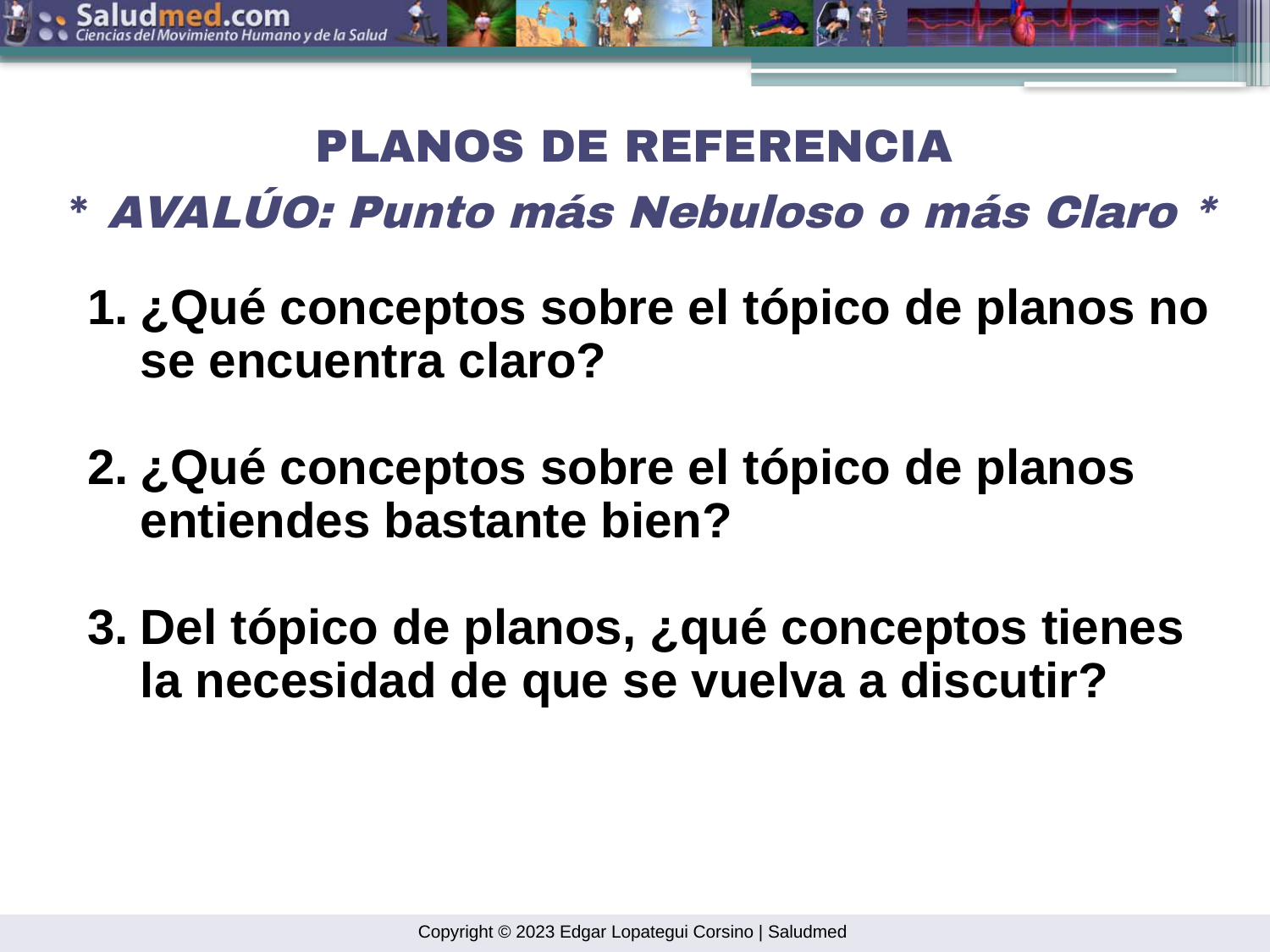

PLANOS DE REFERENCIA
 * AVALÚO: Punto más Nebuloso o más Claro *
¿Qué conceptos sobre el tópico de planos no se encuentra claro?

¿Qué conceptos sobre el tópico de planos entiendes bastante bien?

Del tópico de planos, ¿qué conceptos tienes la necesidad de que se vuelva a discutir?